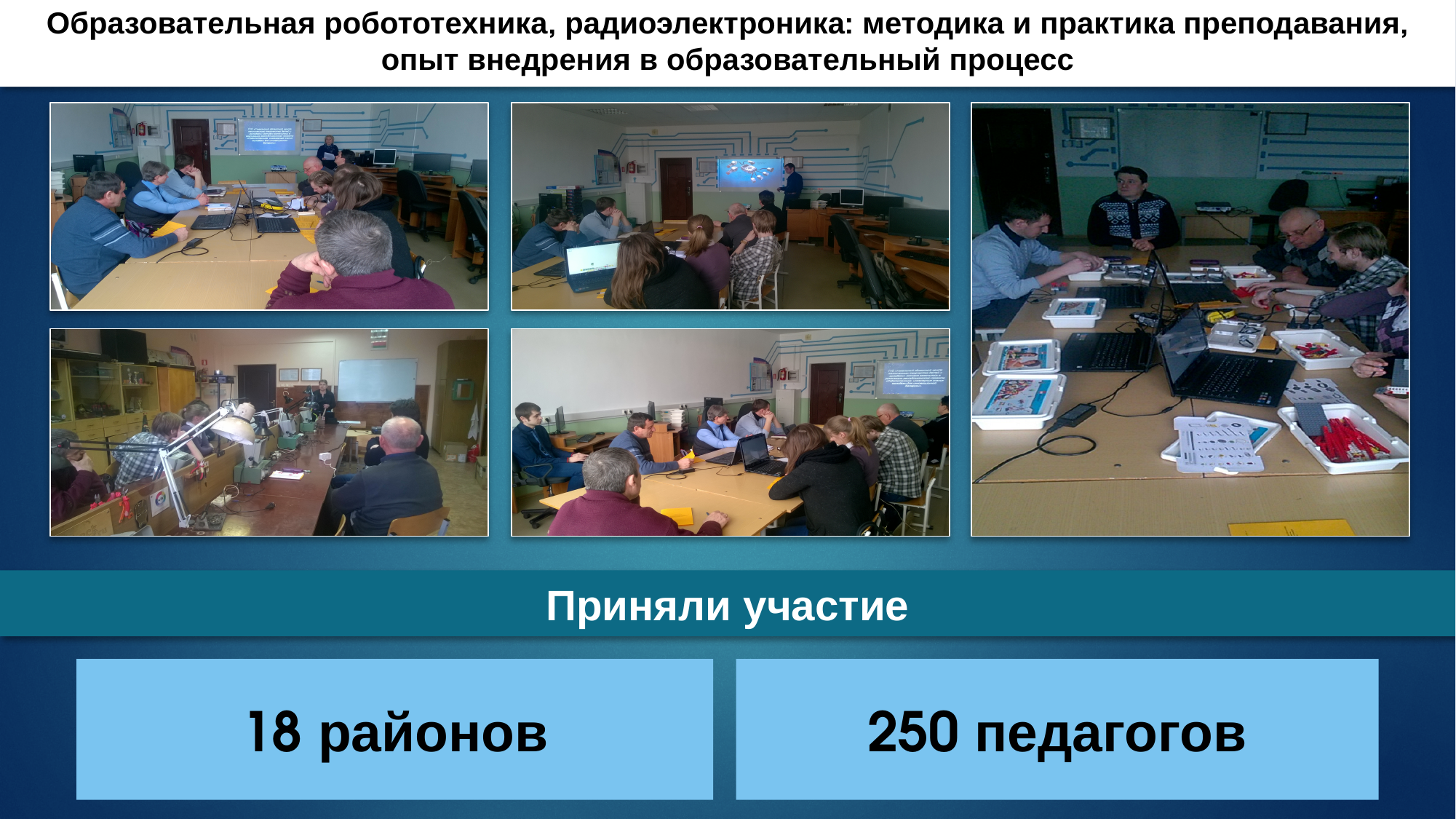

Образовательная робототехника, радиоэлектроника: методика и практика преподавания, опыт внедрения в образовательный процесс

 Приняли участие
250 педагогов
18 районов